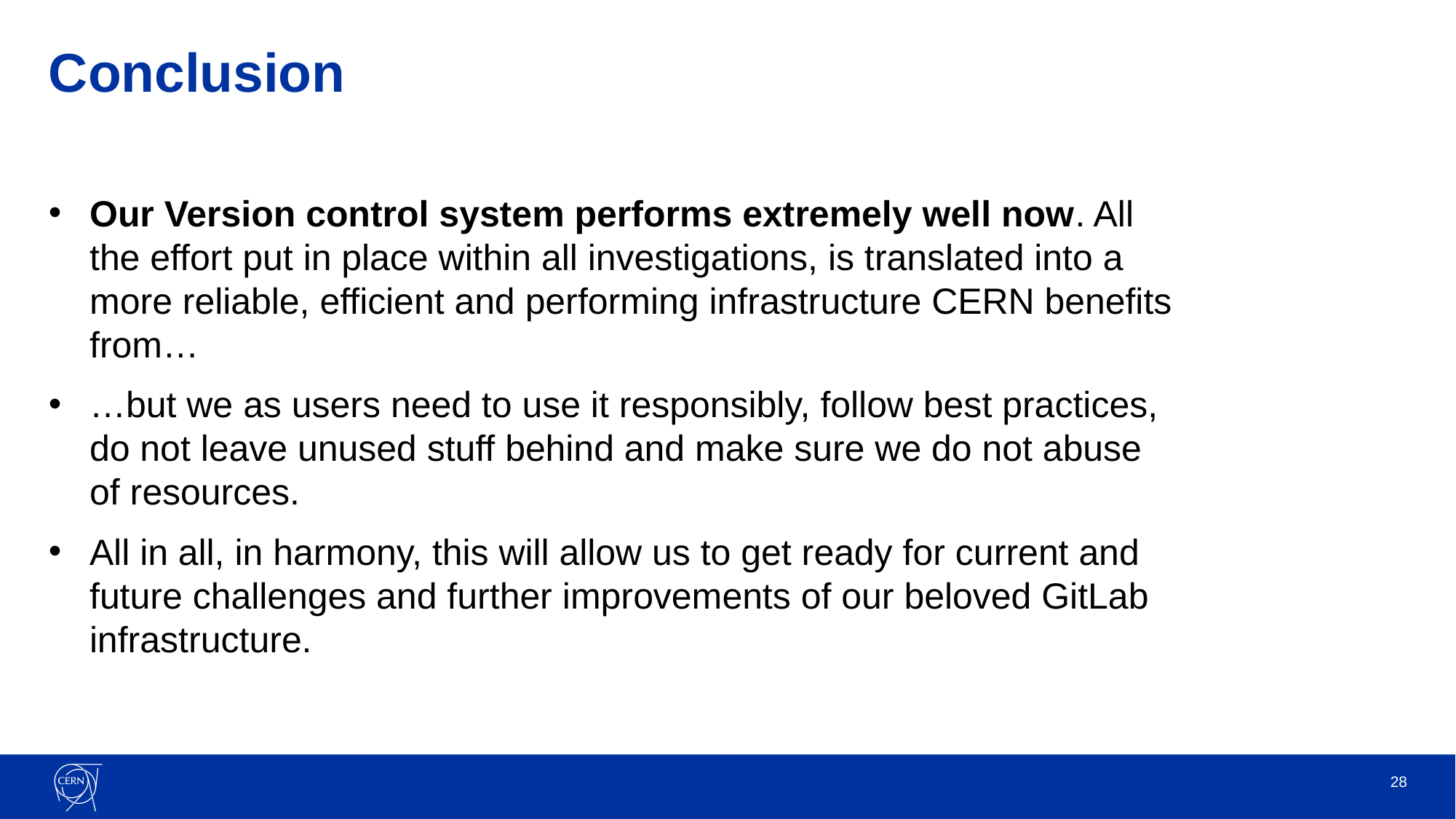

# Conclusion
Our Version control system performs extremely well now. All the effort put in place within all investigations, is translated into a more reliable, efficient and performing infrastructure CERN benefits from…
…but we as users need to use it responsibly, follow best practices, do not leave unused stuff behind and make sure we do not abuse of resources.
All in all, in harmony, this will allow us to get ready for current and future challenges and further improvements of our beloved GitLab infrastructure.
28